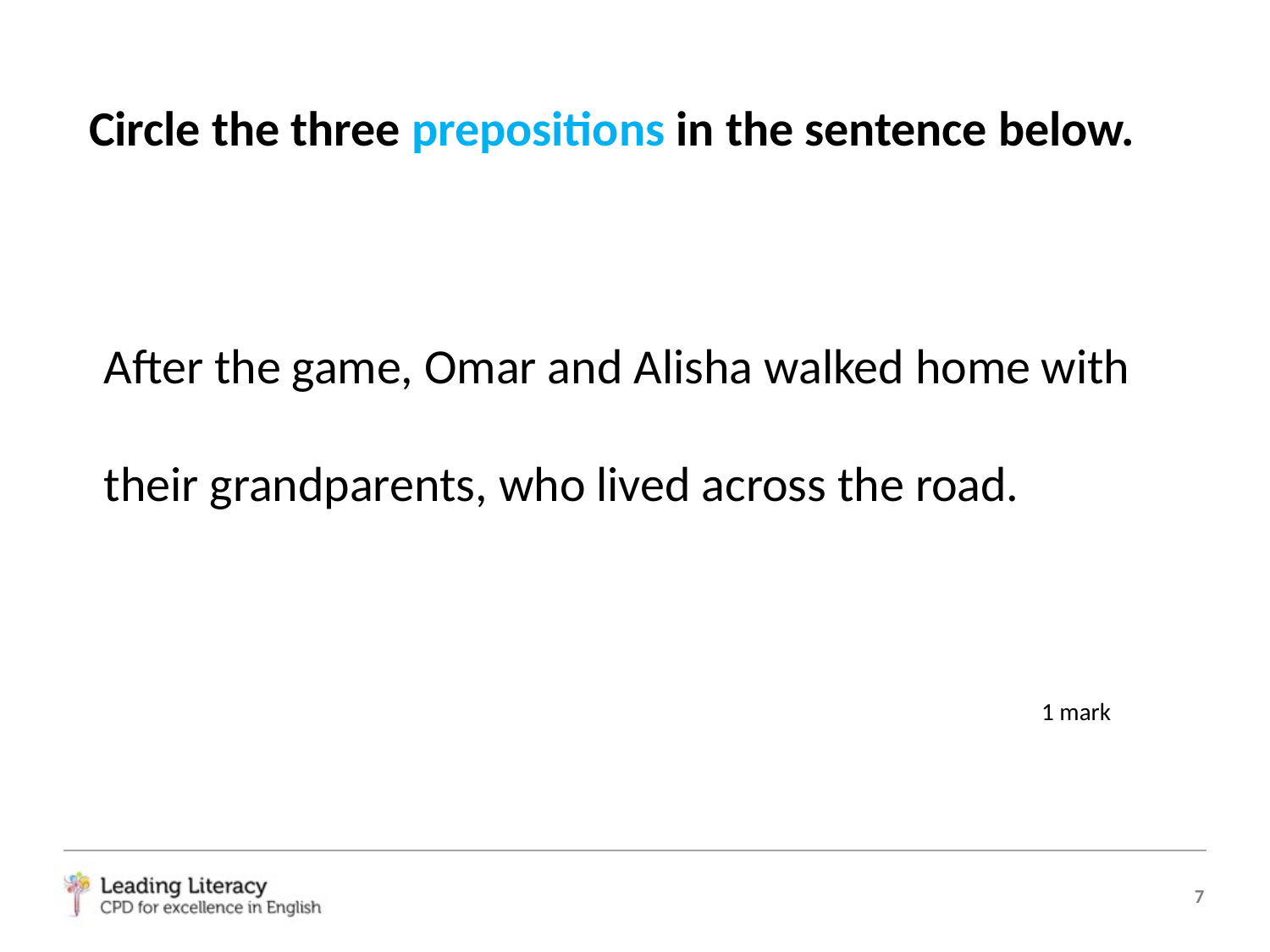

Circle the three prepositions in the sentence below.
After the game, Omar and Alisha walked home with their grandparents, who lived across the road.
1 mark